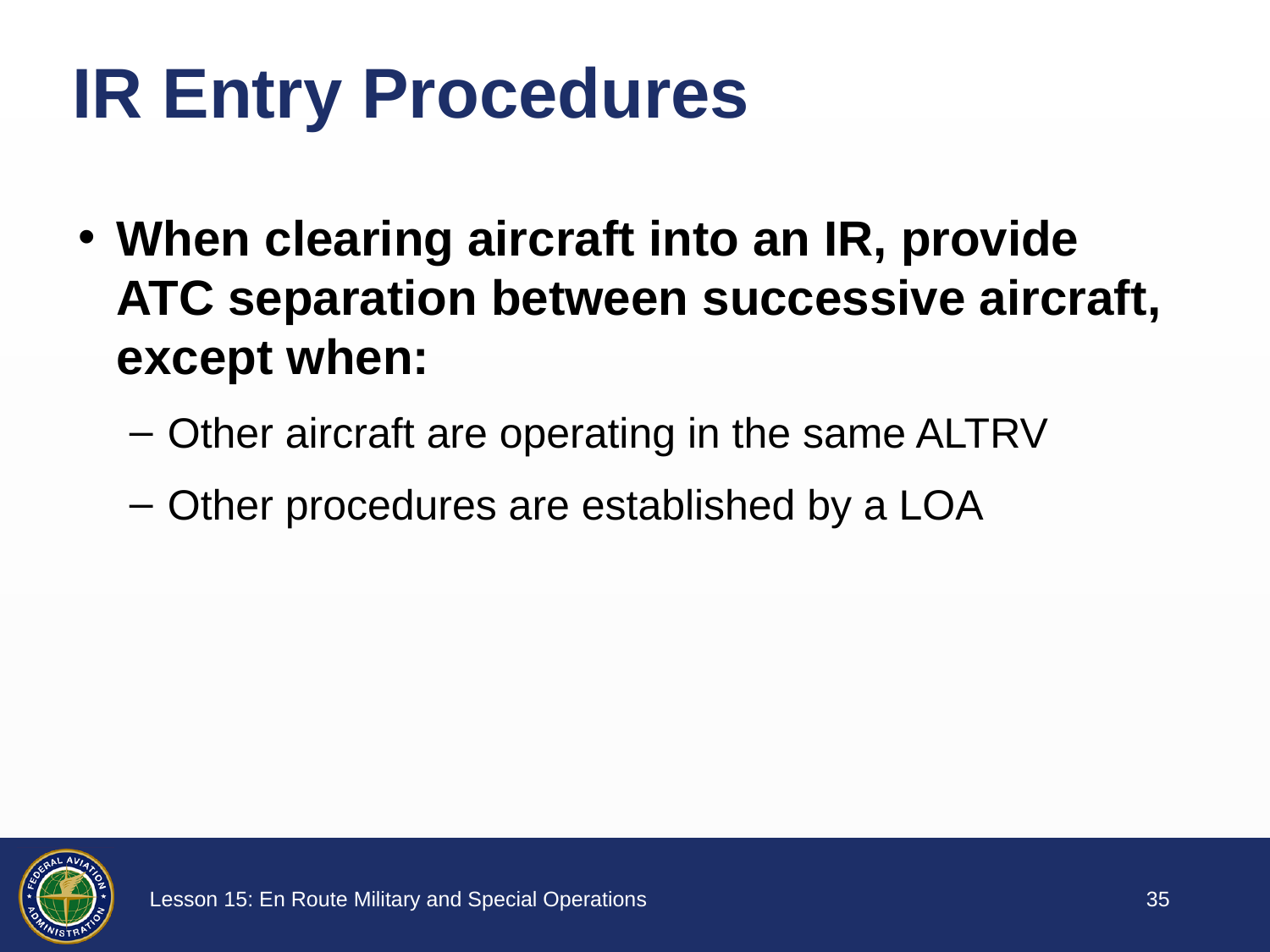

# IR Entry Procedures
When clearing aircraft into an IR, provide ATC separation between successive aircraft, except when:
Other aircraft are operating in the same ALTRV
Other procedures are established by a LOA

35